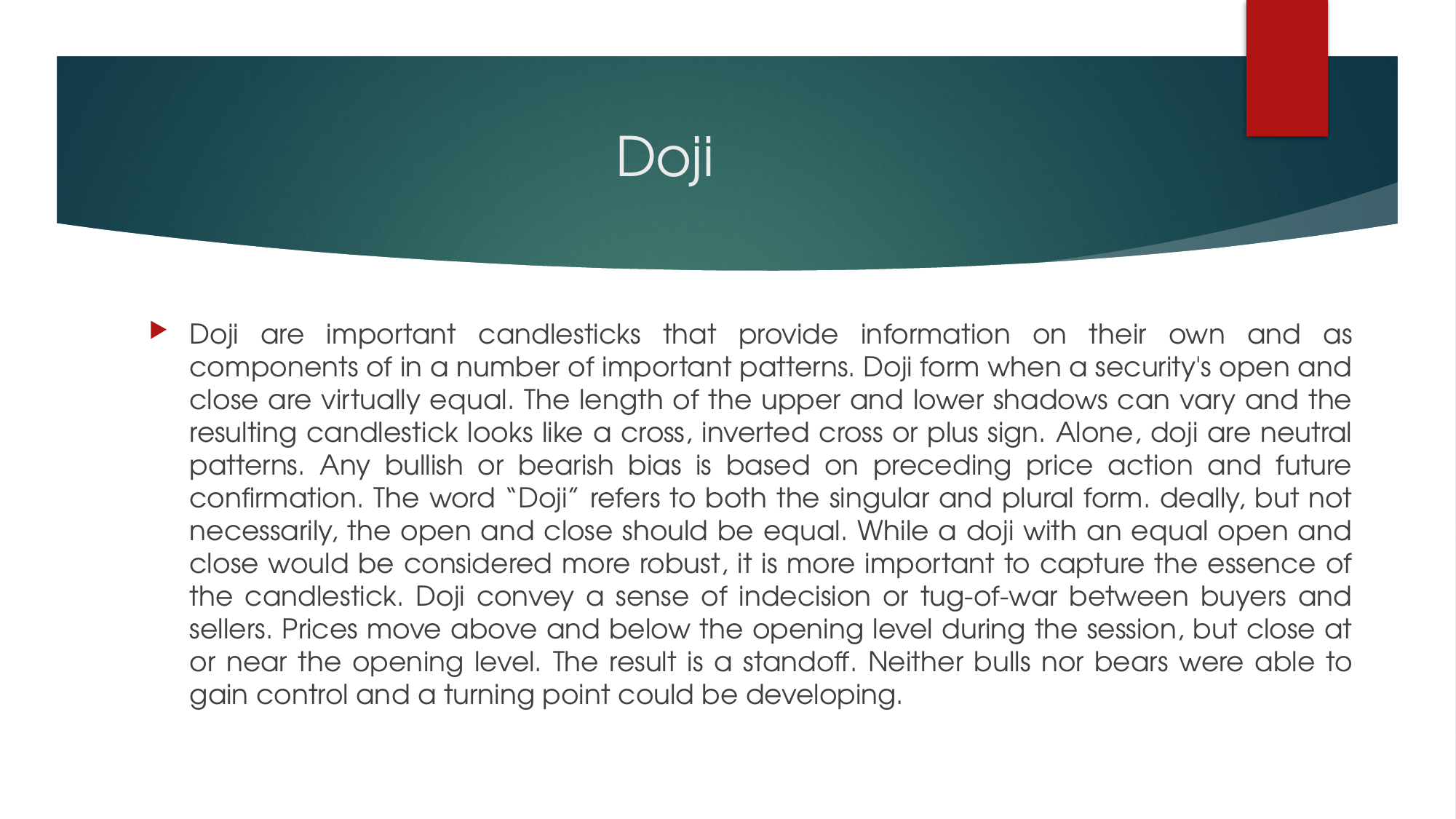

# Doji
Doji are important candlesticks that provide information on their own and as components of in a number of important patterns. Doji form when a security's open and close are virtually equal. The length of the upper and lower shadows can vary and the resulting candlestick looks like a cross, inverted cross or plus sign. Alone, doji are neutral patterns. Any bullish or bearish bias is based on preceding price action and future confirmation. The word “Doji” refers to both the singular and plural form. deally, but not necessarily, the open and close should be equal. While a doji with an equal open and close would be considered more robust, it is more important to capture the essence of the candlestick. Doji convey a sense of indecision or tug-of-war between buyers and sellers. Prices move above and below the opening level during the session, but close at or near the opening level. The result is a standoff. Neither bulls nor bears were able to gain control and a turning point could be developing.